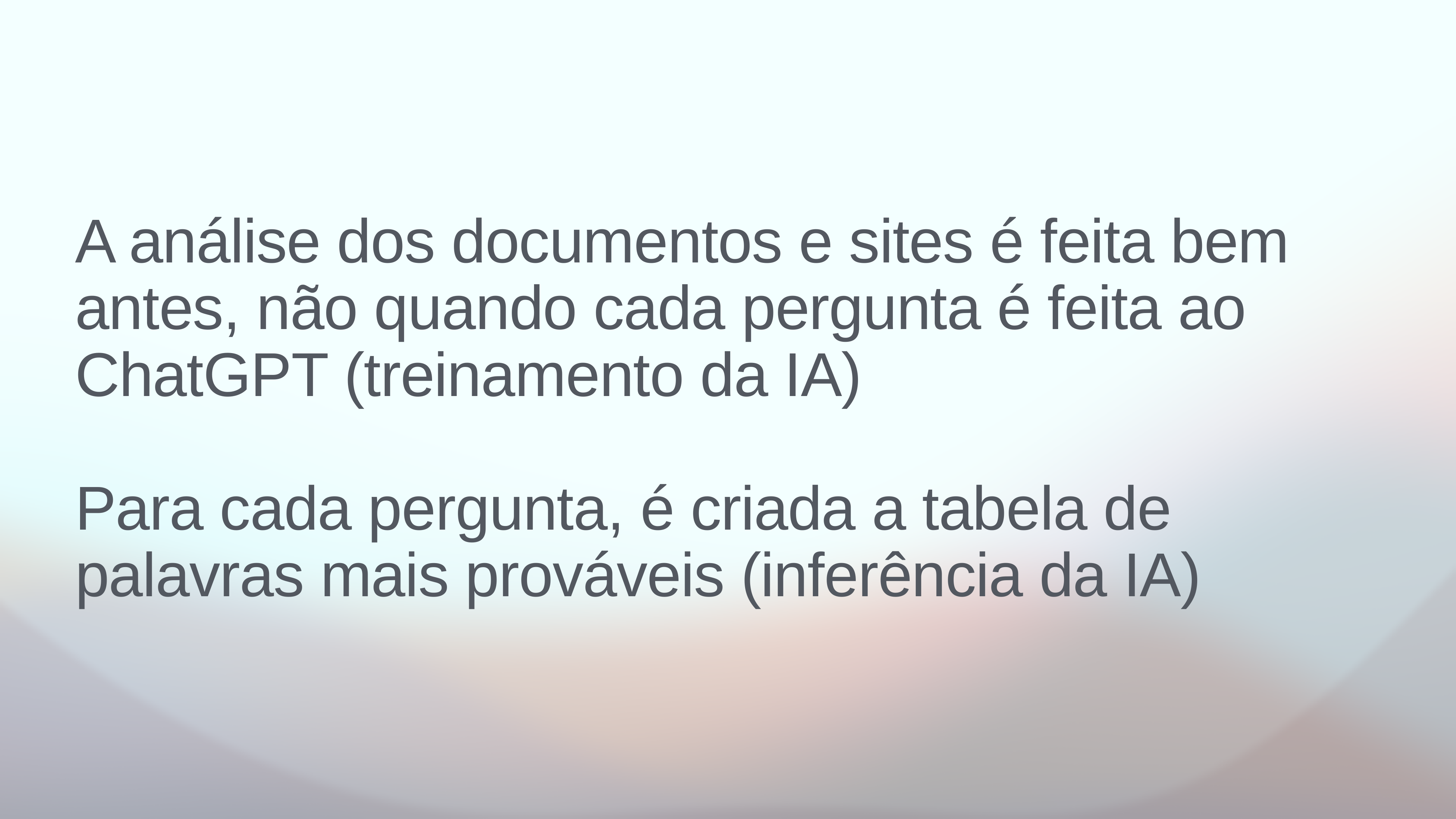

# A análise dos documentos e sites é feita bem antes, não quando cada pergunta é feita ao ChatGPT (treinamento da IA)

Para cada pergunta, é criada a tabela de palavras mais prováveis (inferência da IA)